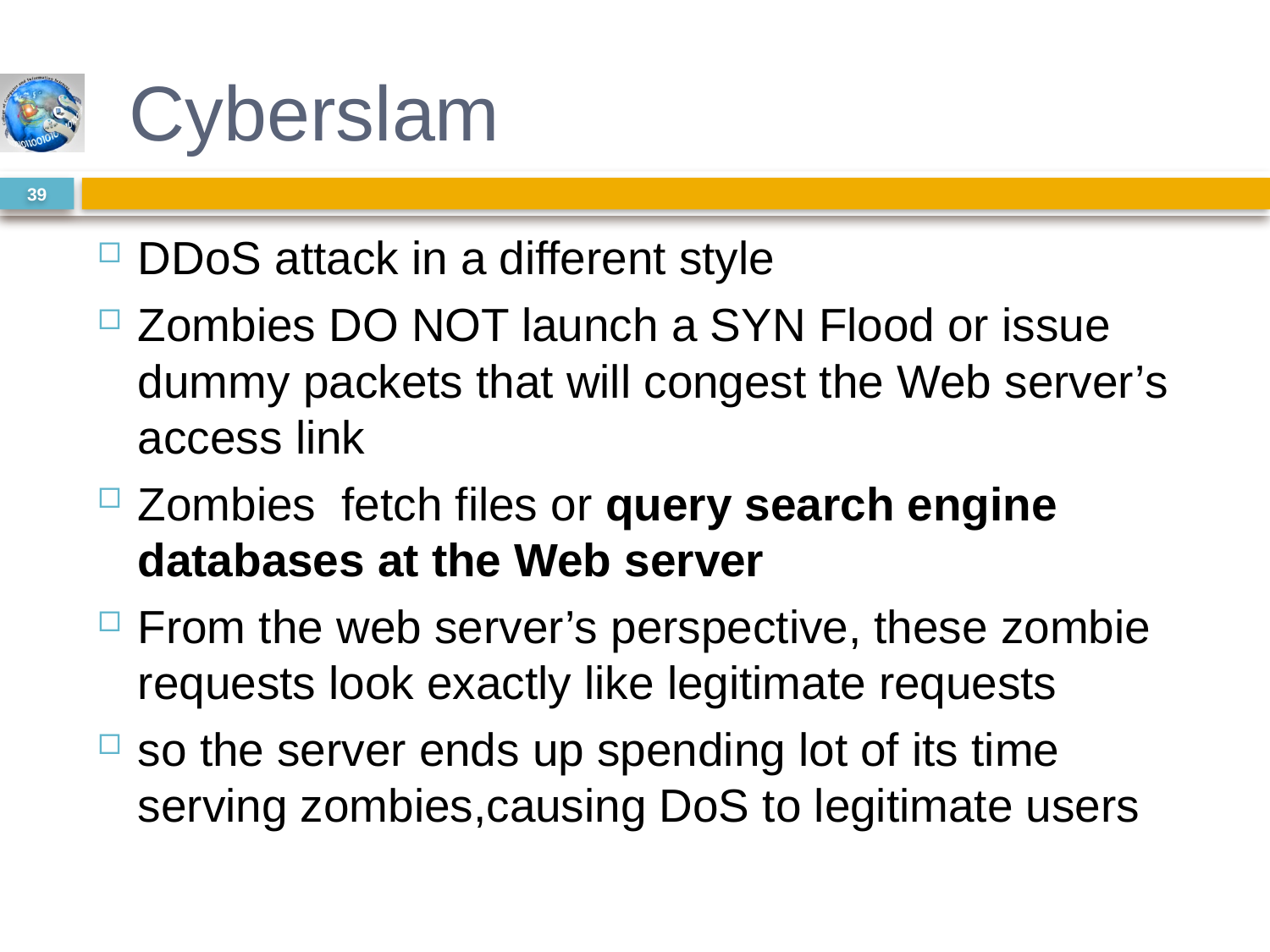

# Cyberslam
39
DDoS attack in a different style
Zombies DO NOT launch a SYN Flood or issue dummy packets that will congest the Web server’s access link
Zombies  fetch files or query search engine databases at the Web server
From the web server’s perspective, these zombie requests look exactly like legitimate requests
so the server ends up spending lot of its time serving zombies,causing DoS to legitimate users